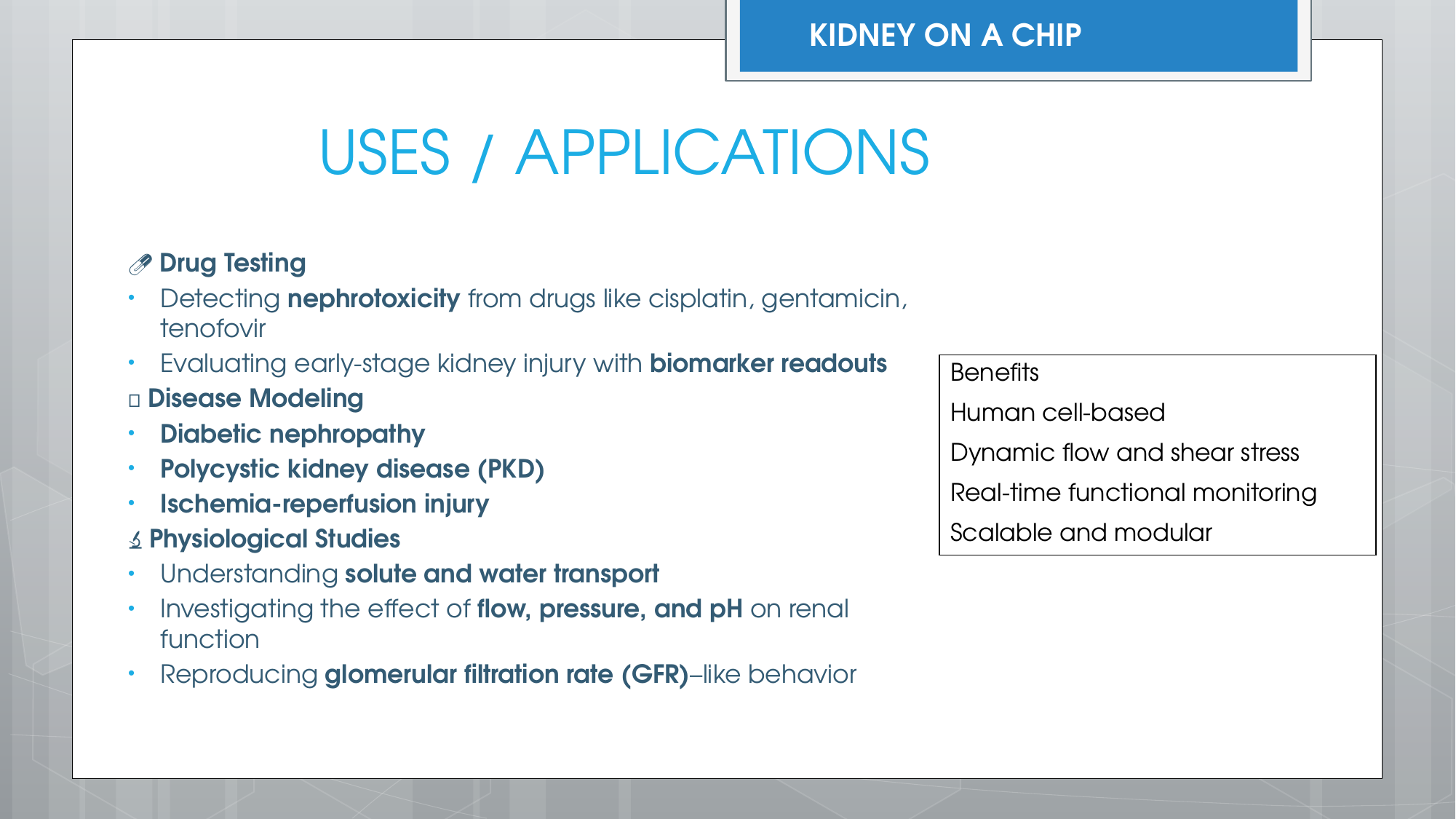

KIDNEY ON A CHIP
# USES / APPLICATIONS
💊 Drug Testing
Detecting nephrotoxicity from drugs like cisplatin, gentamicin, tenofovir
Evaluating early-stage kidney injury with biomarker readouts
🧬 Disease Modeling
Diabetic nephropathy
Polycystic kidney disease (PKD)
Ischemia-reperfusion injury
🔬 Physiological Studies
Understanding solute and water transport
Investigating the effect of flow, pressure, and pH on renal function
Reproducing glomerular filtration rate (GFR)–like behavior
| Benefits |
| --- |
| Human cell-based |
| Dynamic flow and shear stress |
| Real-time functional monitoring |
| Scalable and modular |